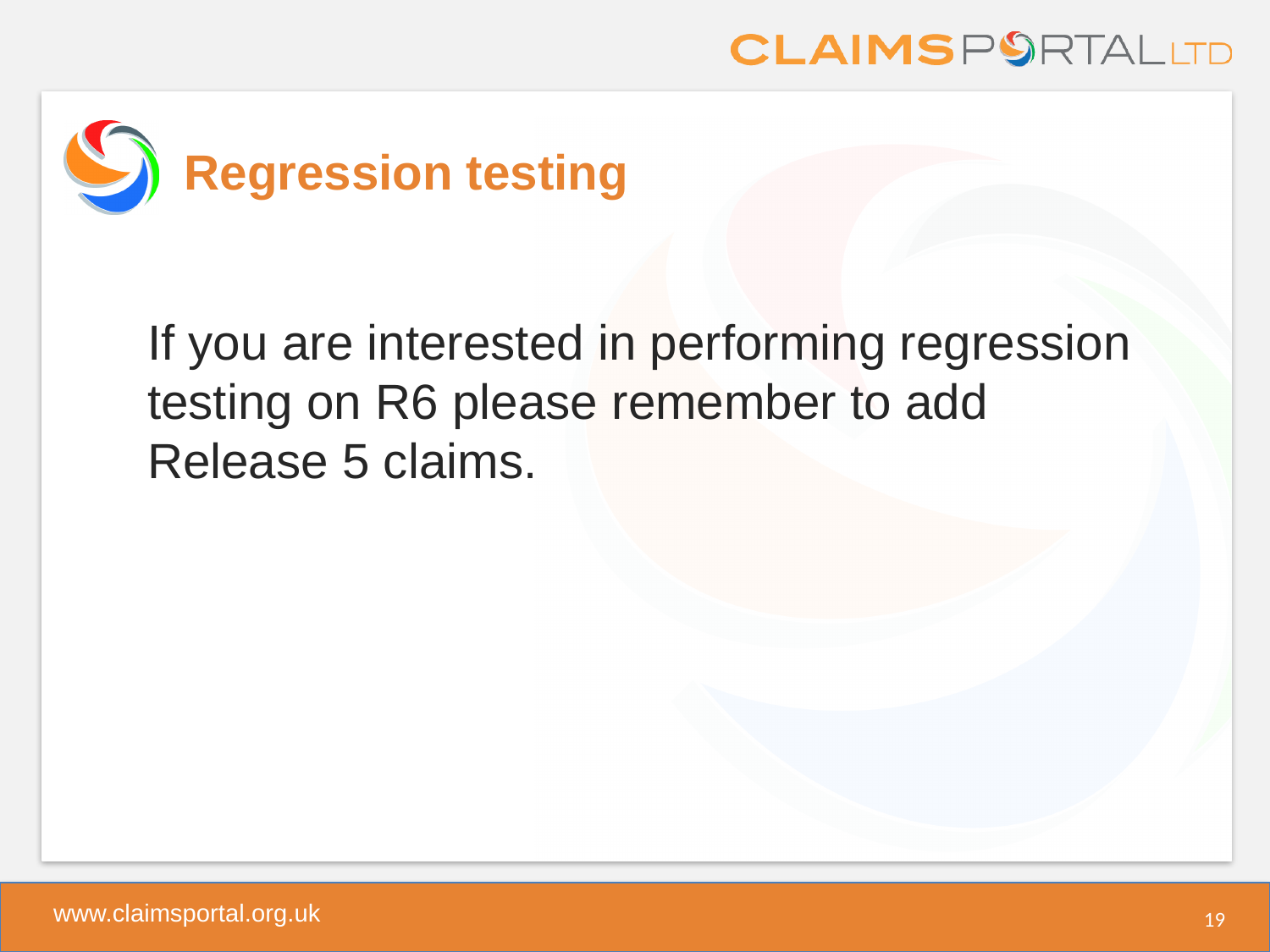

# Regression testing

If you are interested in performing regression testing on R6 please remember to add Release 5 claims.
19